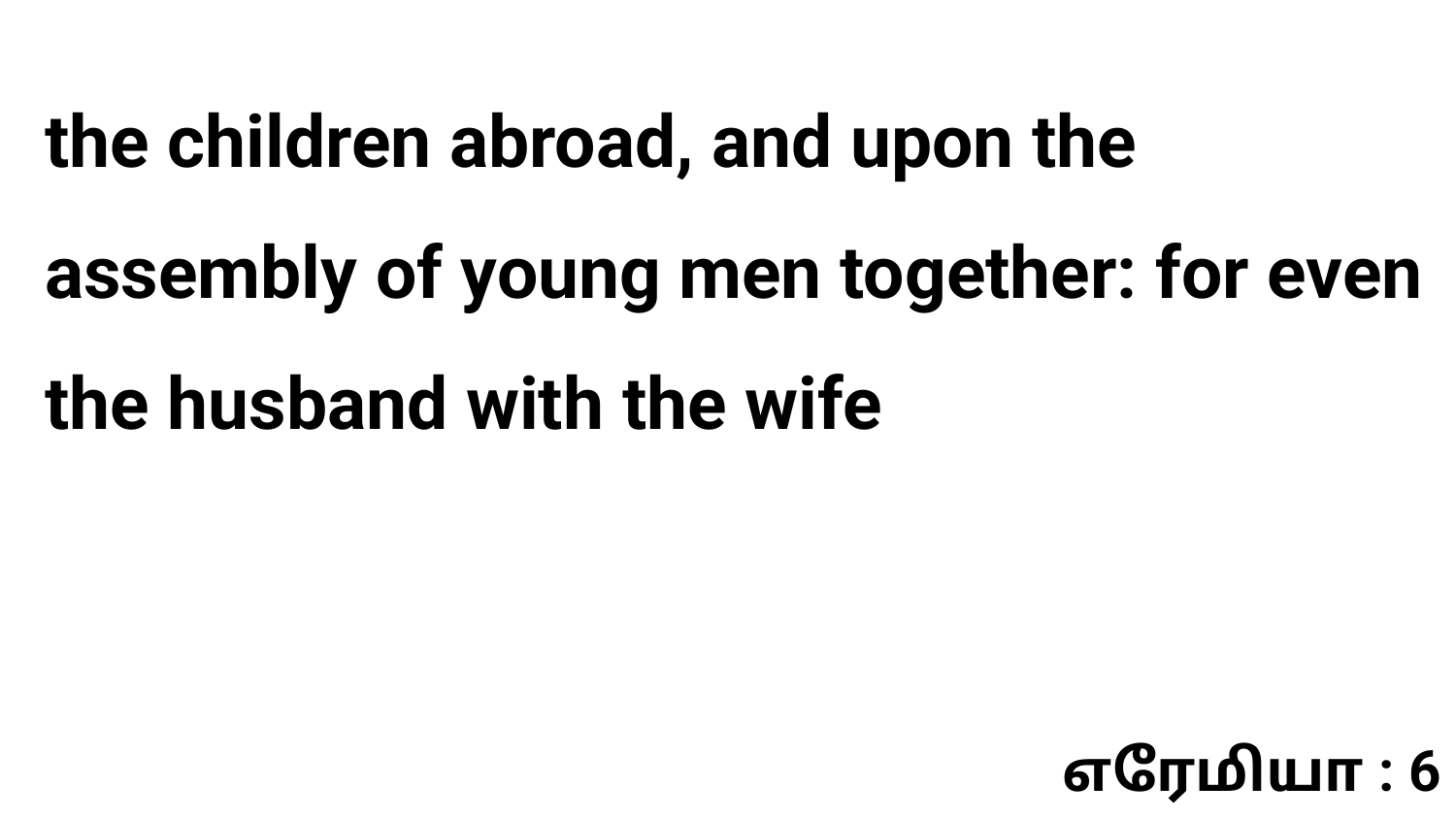

the children abroad, and upon the assembly of young men together: for even the husband with the wife
எரேமியா : 6